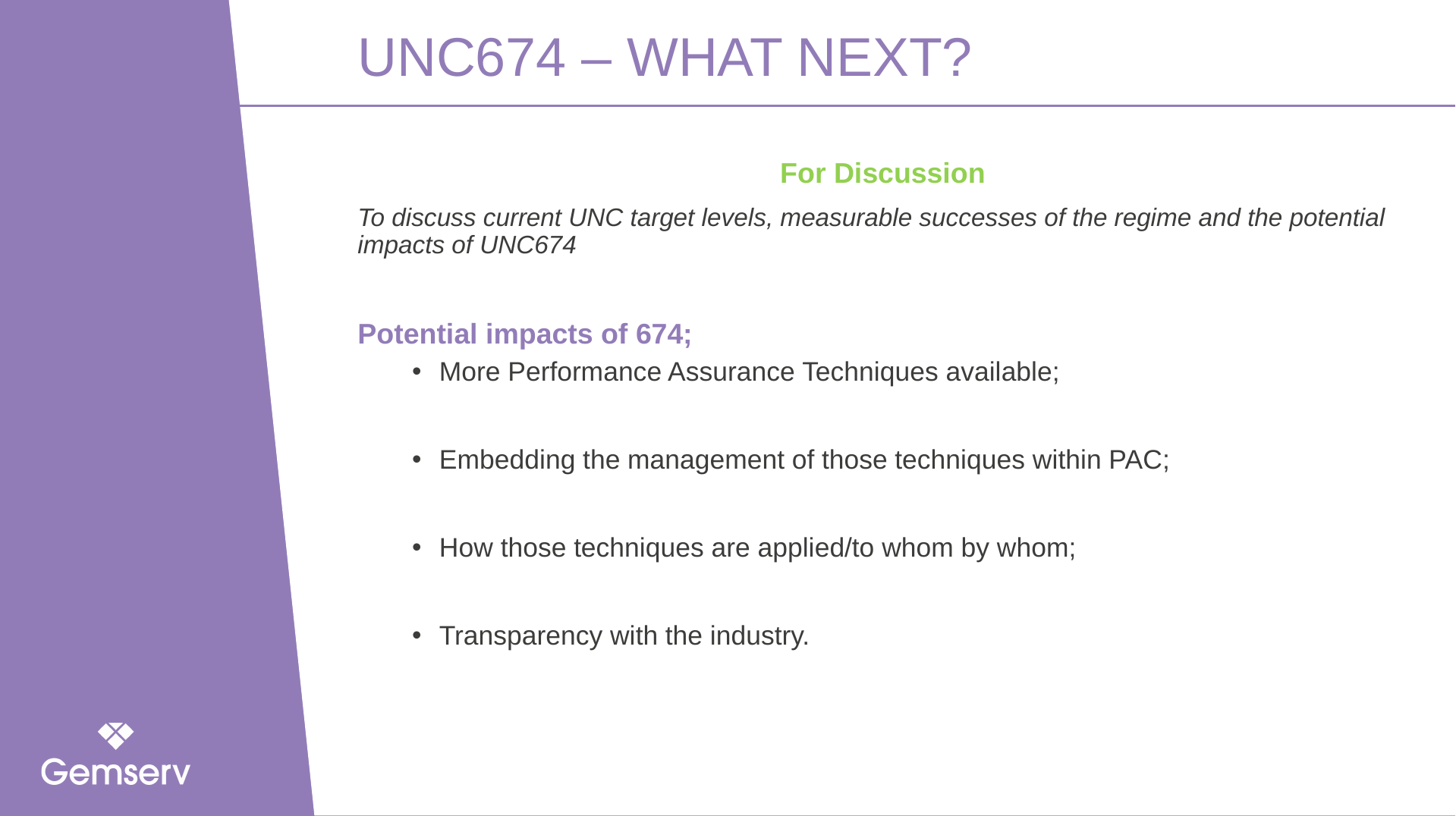

# UNC674 – What next?
For Discussion
To discuss current UNC target levels, measurable successes of the regime and the potential impacts of UNC674

Potential impacts of 674;
More Performance Assurance Techniques available;

Embedding the management of those techniques within PAC;

How those techniques are applied/to whom by whom;

Transparency with the industry.